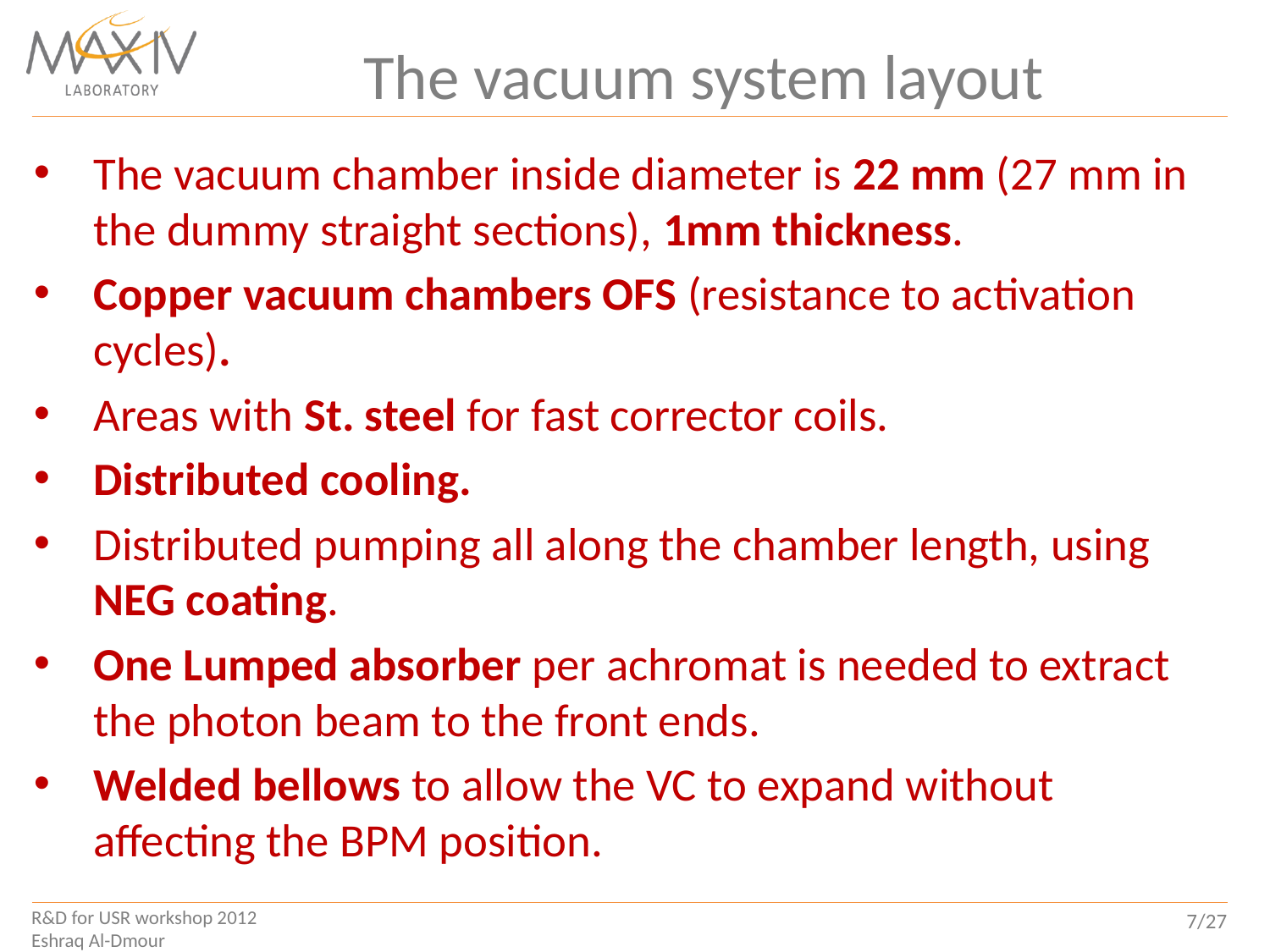

# The vacuum system layout
The vacuum chamber inside diameter is 22 mm (27 mm in the dummy straight sections), 1mm thickness.
Copper vacuum chambers OFS (resistance to activation cycles).
Areas with St. steel for fast corrector coils.
Distributed cooling.
Distributed pumping all along the chamber length, using NEG coating.
One Lumped absorber per achromat is needed to extract the photon beam to the front ends.
Welded bellows to allow the VC to expand without affecting the BPM position.